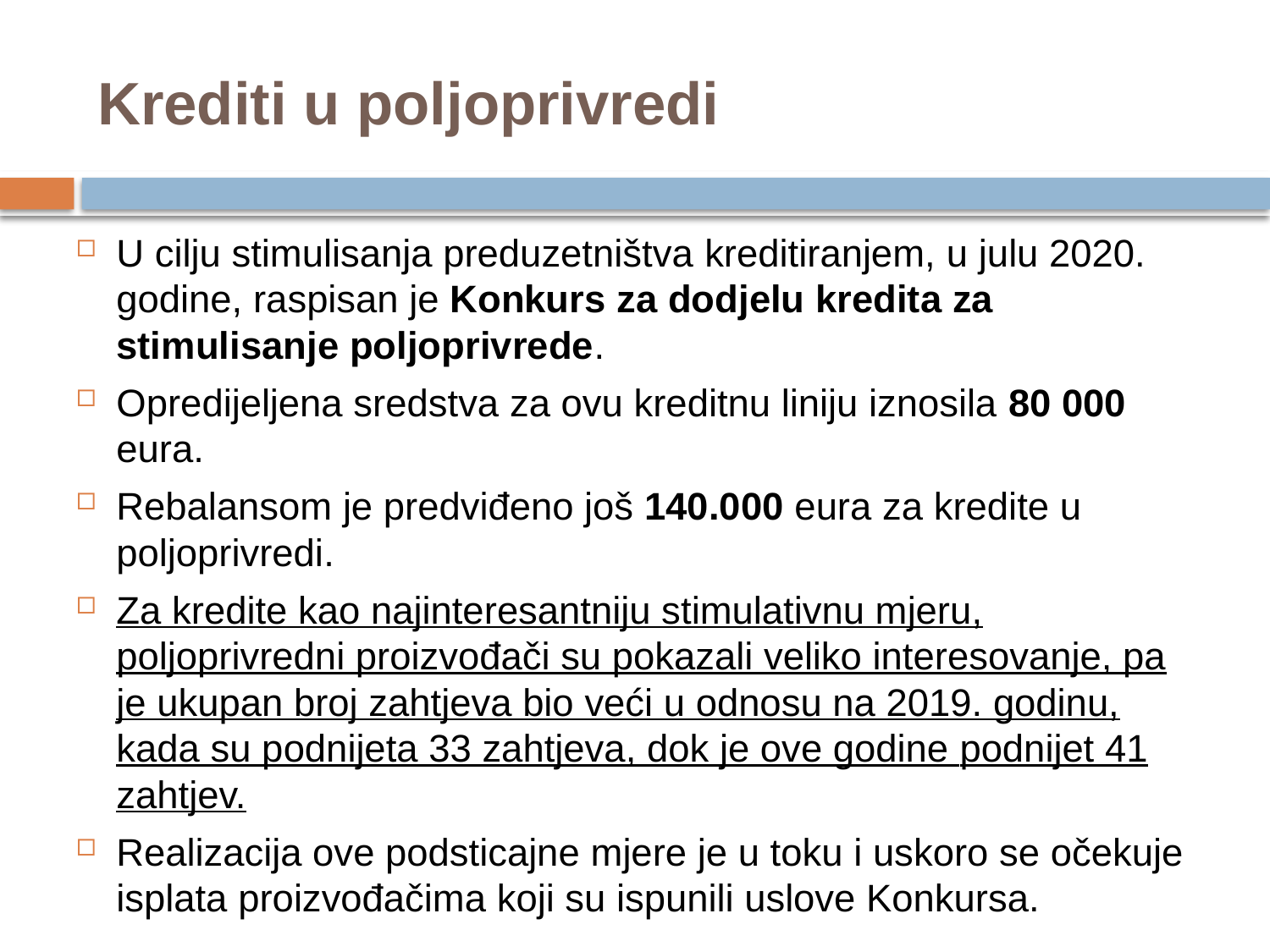

# Krediti u poljoprivredi
U cilju stimulisanja preduzetništva kreditiranjem, u julu 2020. godine, raspisan je Konkurs za dodjelu kredita za stimulisanje poljoprivrede.
Opredijeljena sredstva za ovu kreditnu liniju iznosila 80 000 eura.
Rebalansom je predviđeno još 140.000 eura za kredite u poljoprivredi.
Za kredite kao najinteresantniju stimulativnu mjeru, poljoprivredni proizvođači su pokazali veliko interesovanje, pa je ukupan broj zahtjeva bio veći u odnosu na 2019. godinu, kada su podnijeta 33 zahtjeva, dok je ove godine podnijet 41 zahtjev.
Realizacija ove podsticajne mjere je u toku i uskoro se očekuje isplata proizvođačima koji su ispunili uslove Konkursa.